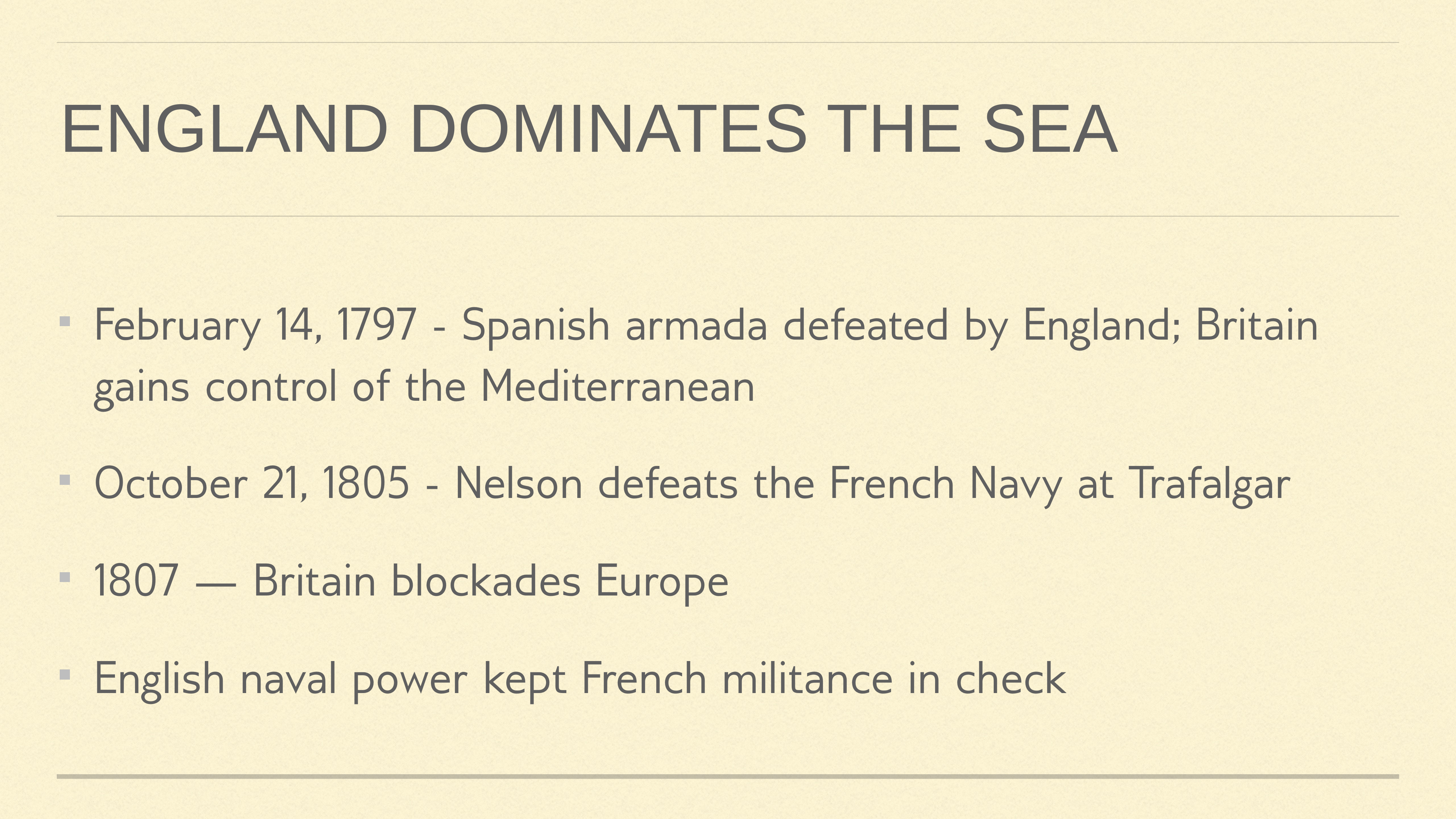

# England dominates the sea
February 14, 1797 - Spanish armada defeated by England; Britain gains control of the Mediterranean
October 21, 1805 - Nelson defeats the French Navy at Trafalgar
1807 — Britain blockades Europe
English naval power kept French militance in check